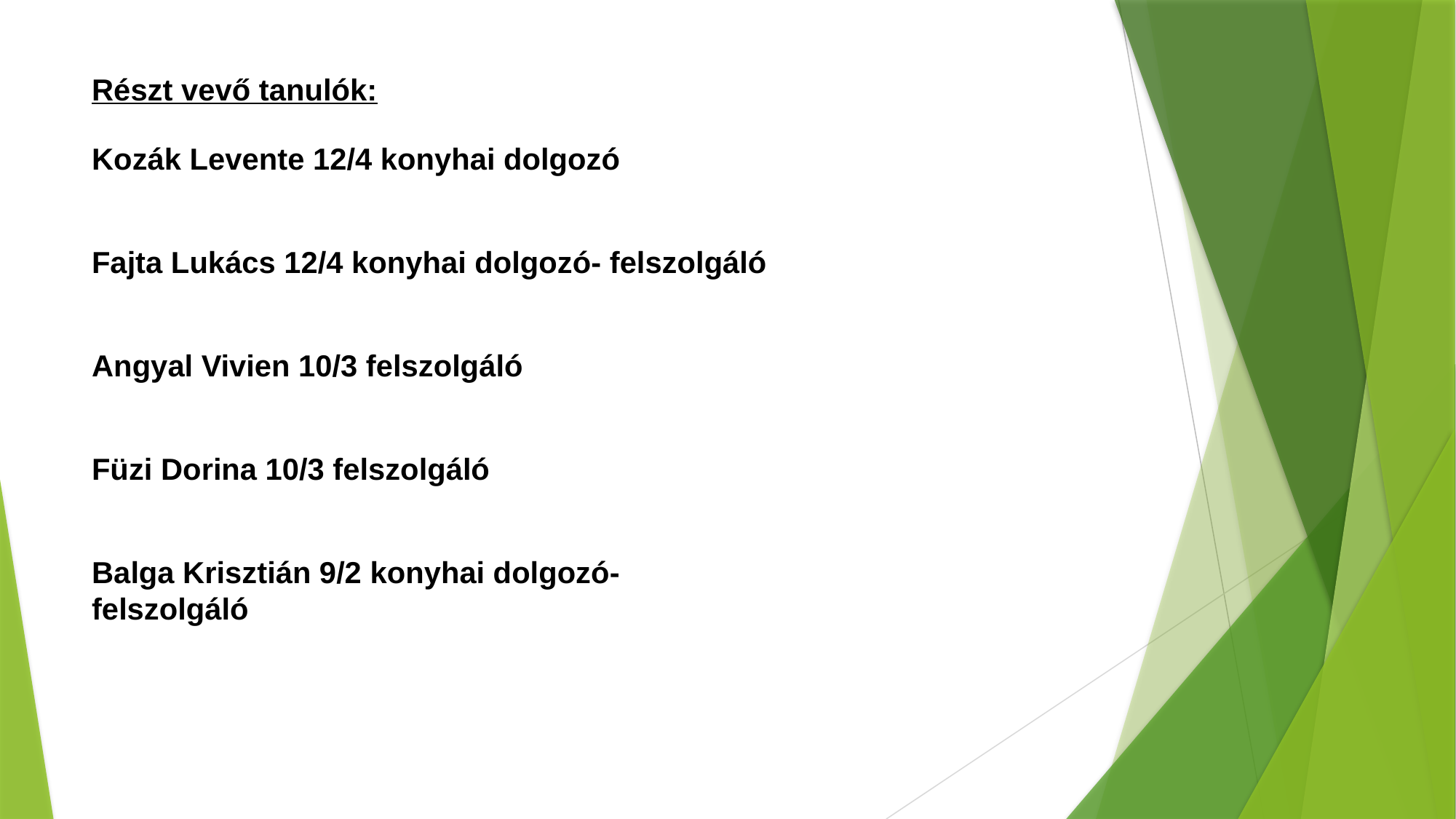

# Részt vevő tanulók:

Kozák Levente 12/4 konyhai dolgozó

Fajta Lukács 12/4 konyhai dolgozó- felszolgáló

Angyal Vivien 10/3 felszolgáló

Füzi Dorina 10/3 felszolgáló

Balga Krisztián 9/2 konyhai dolgozó- felszolgáló